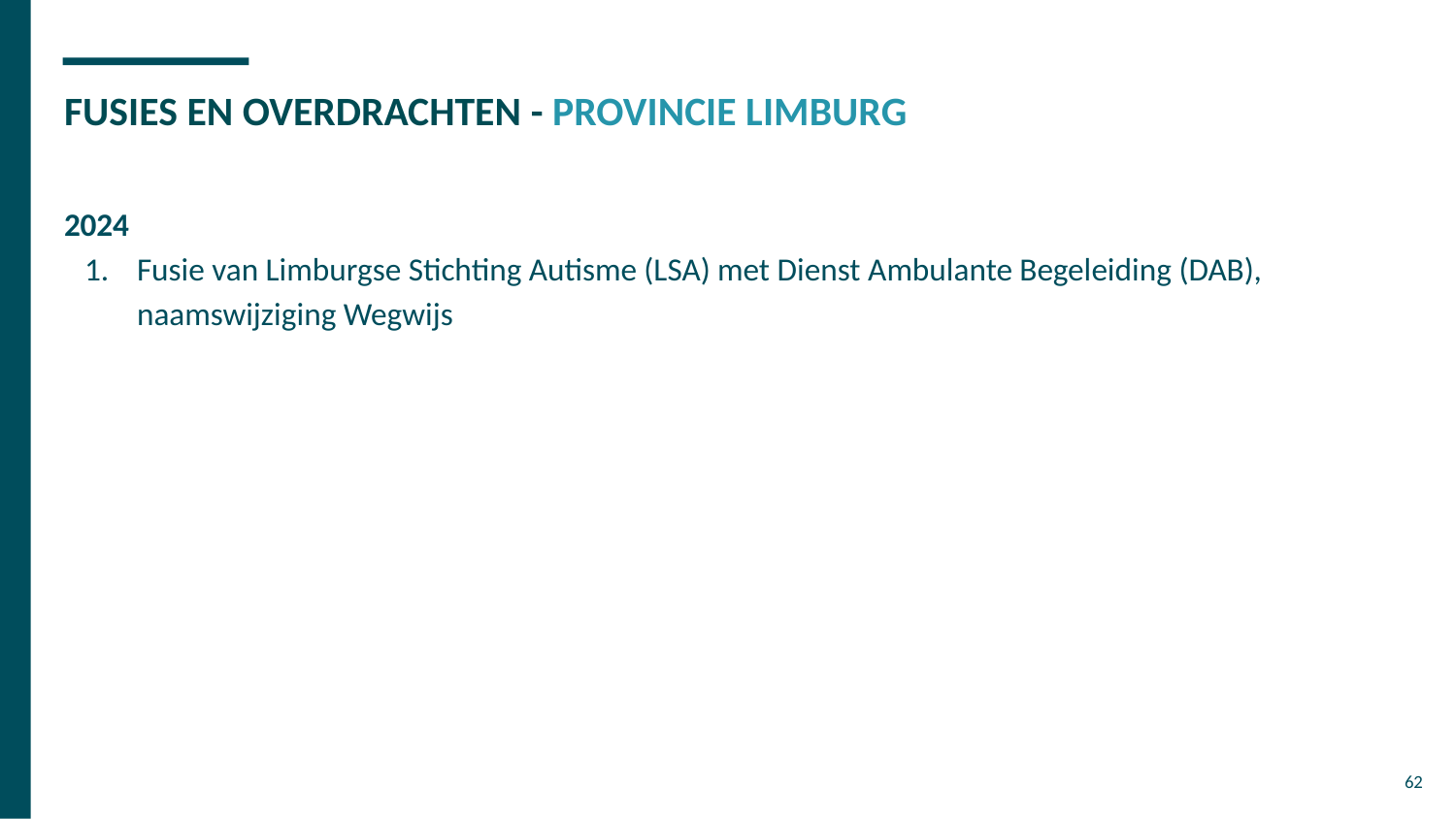

# FUSIES EN OVERDRACHTEN - PROVINCIE LIMBURG
2024
Fusie van Limburgse Stichting Autisme (LSA) met Dienst Ambulante Begeleiding (DAB), naamswijziging Wegwijs
62